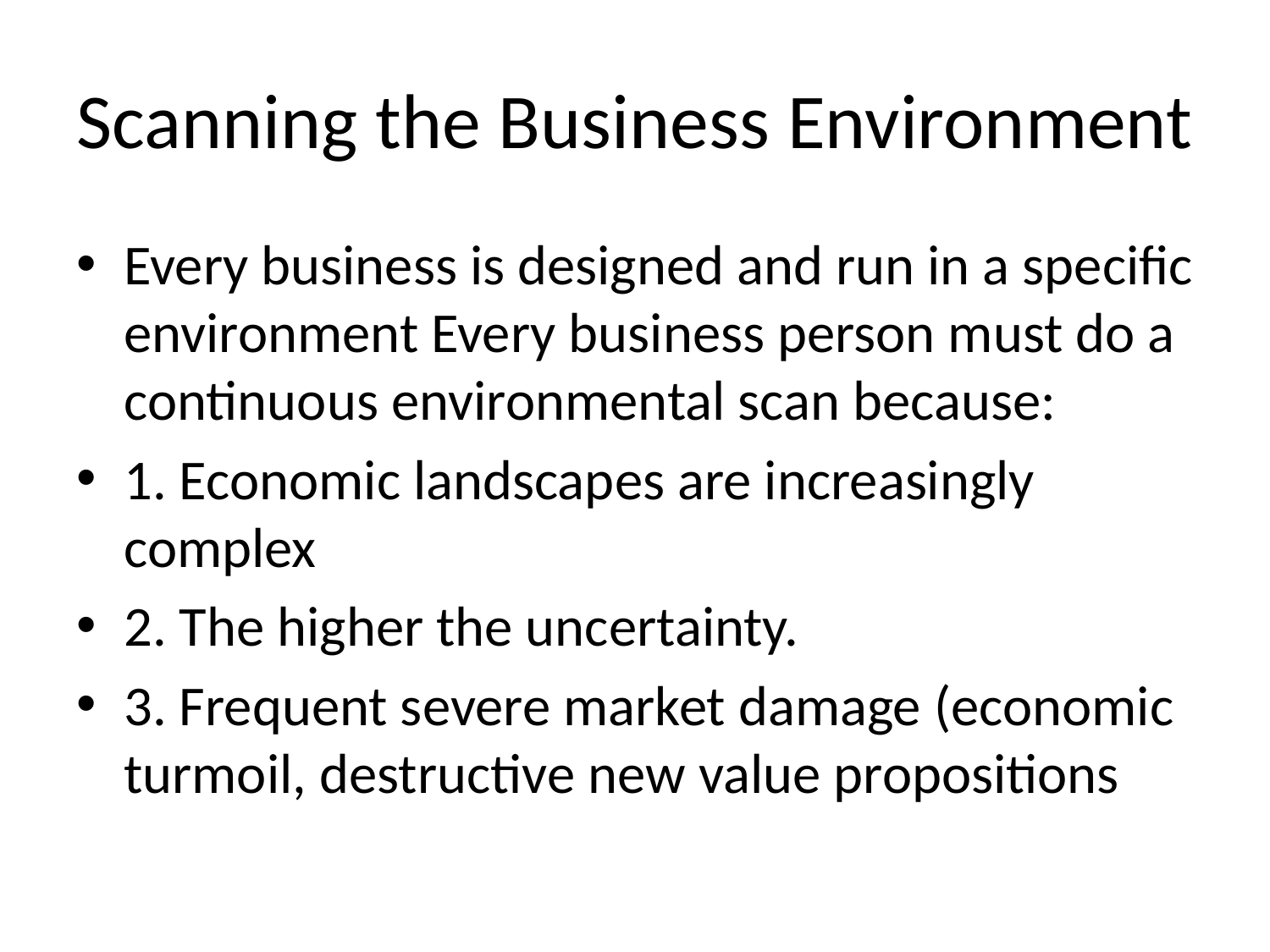

# Scanning the Business Environment
Every business is designed and run in a specific environment Every business person must do a continuous environmental scan because:
1. Economic landscapes are increasingly complex
2. The higher the uncertainty.
3. Frequent severe market damage (economic turmoil, destructive new value propositions